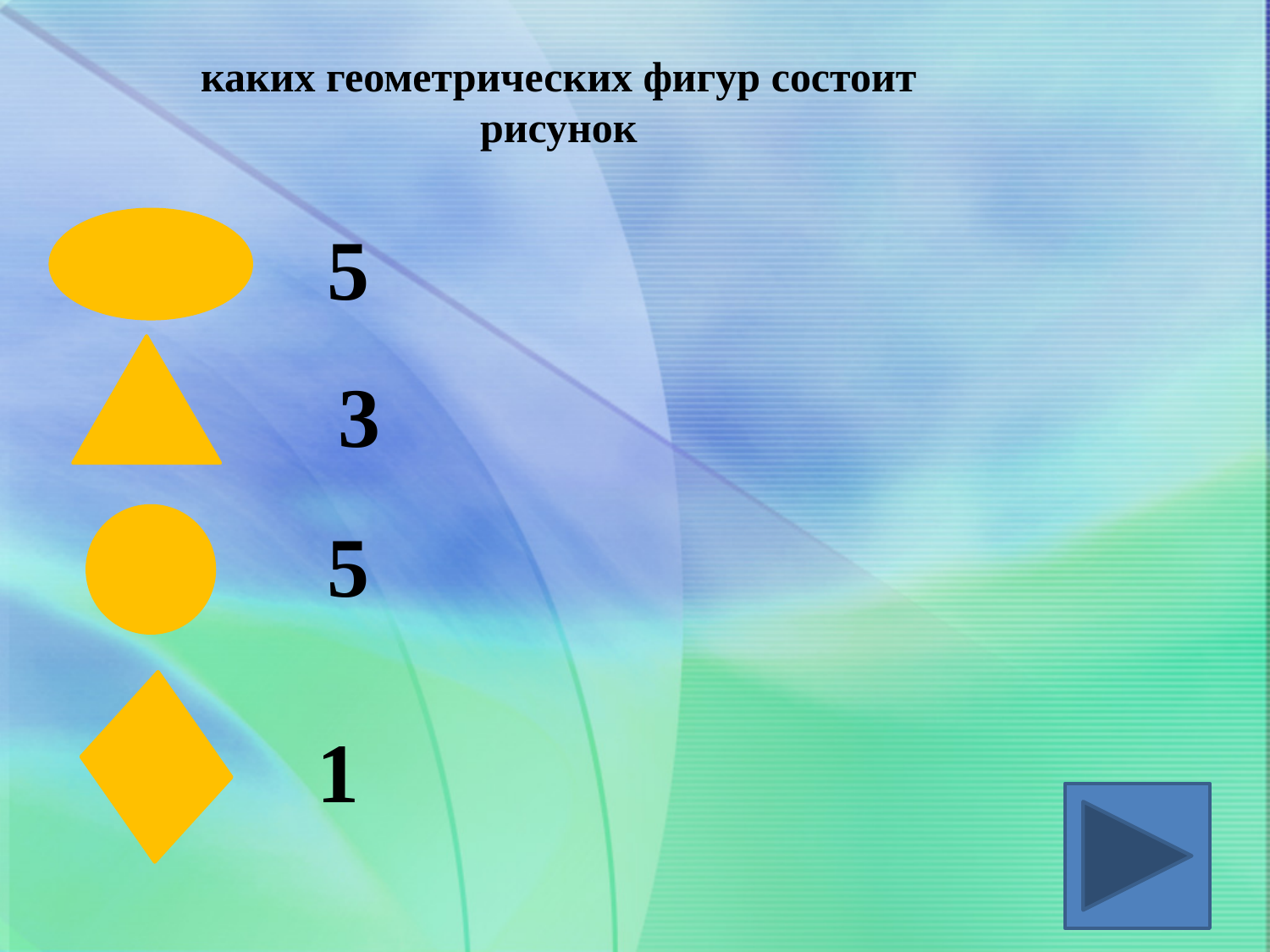

каких геометрических фигур состоит рисунок

5

 1

  3

5